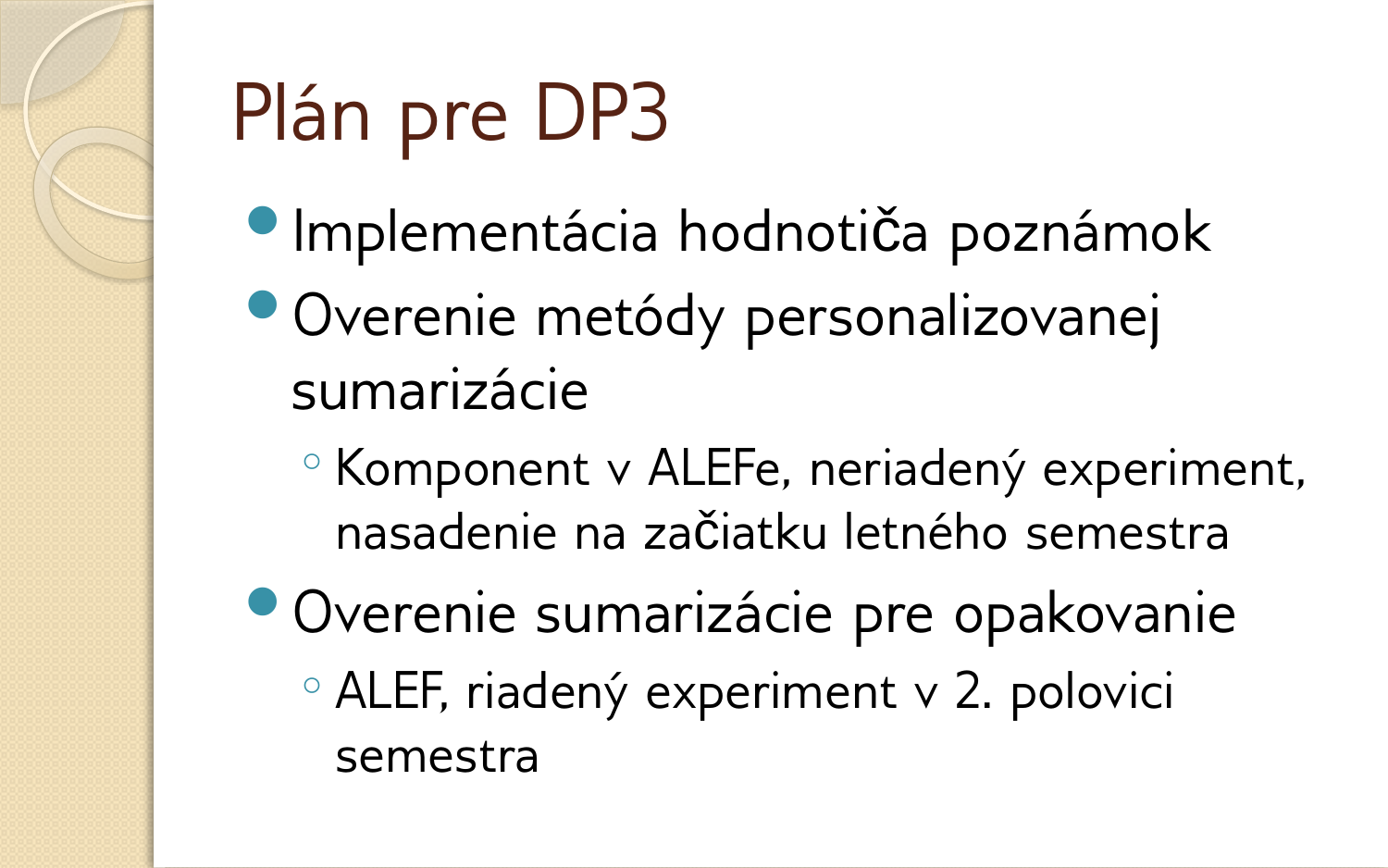

# Plán pre DP3
Implementácia hodnotiča poznámok
Overenie metódy personalizovanej sumarizácie
Komponent v ALEFe, neriadený experiment, nasadenie na začiatku letného semestra
Overenie sumarizácie pre opakovanie
ALEF, riadený experiment v 2. polovici semestra